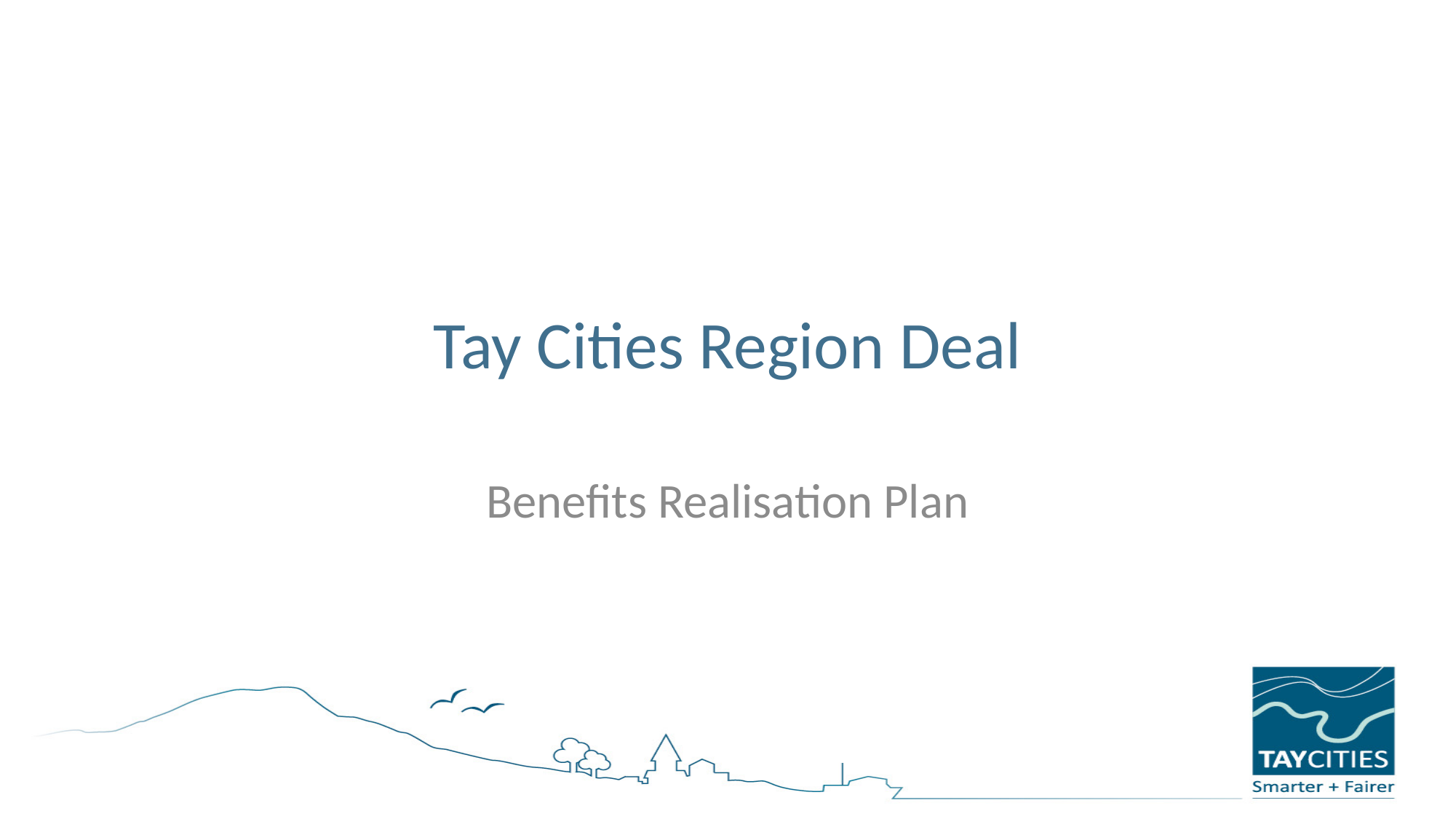

# Tay Cities Region Deal
Benefits Realisation Plan